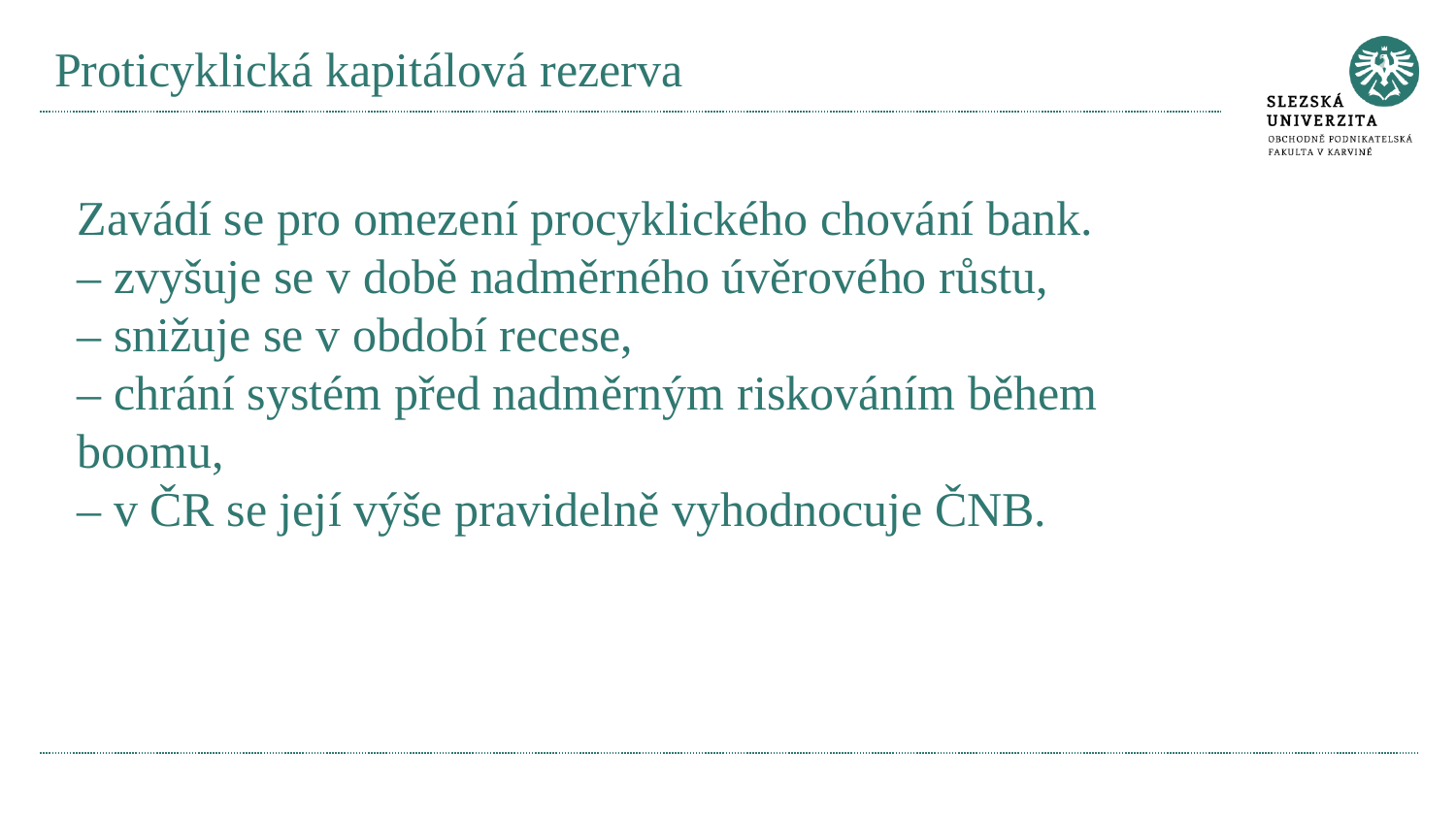

# Proticyklická kapitálová rezerva
Zavádí se pro omezení procyklického chování bank.
– zvyšuje se v době nadměrného úvěrového růstu,
– snižuje se v období recese,
– chrání systém před nadměrným riskováním během boomu,
– v ČR se její výše pravidelně vyhodnocuje ČNB.